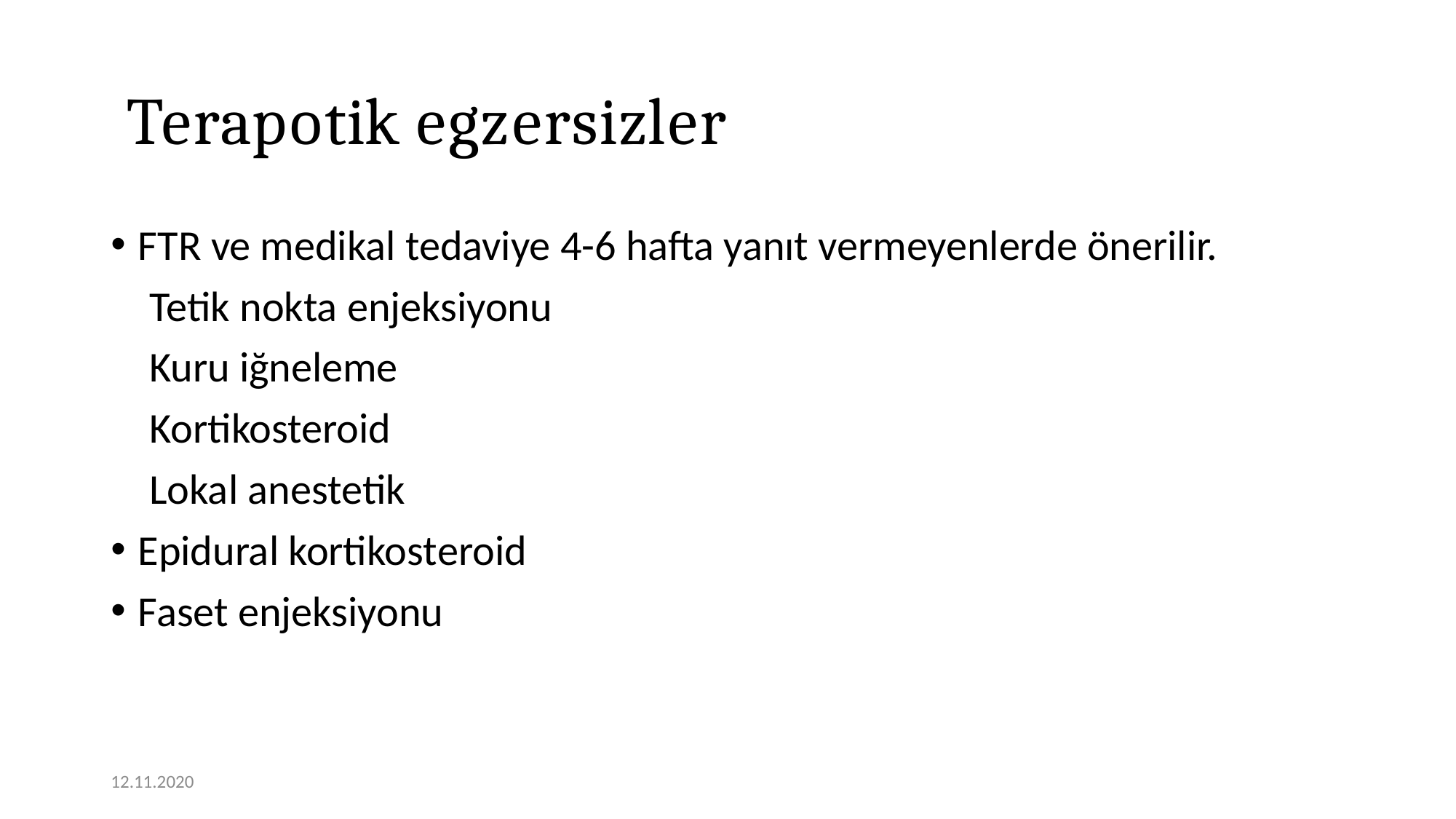

# Terapotik egzersizler
FTR ve medikal tedaviye 4-6 hafta yanıt vermeyenlerde önerilir.
    Tetik nokta enjeksiyonu
    Kuru iğneleme
    Kortikosteroid
    Lokal anestetik
Epidural kortikosteroid
Faset enjeksiyonu
12.11.2020